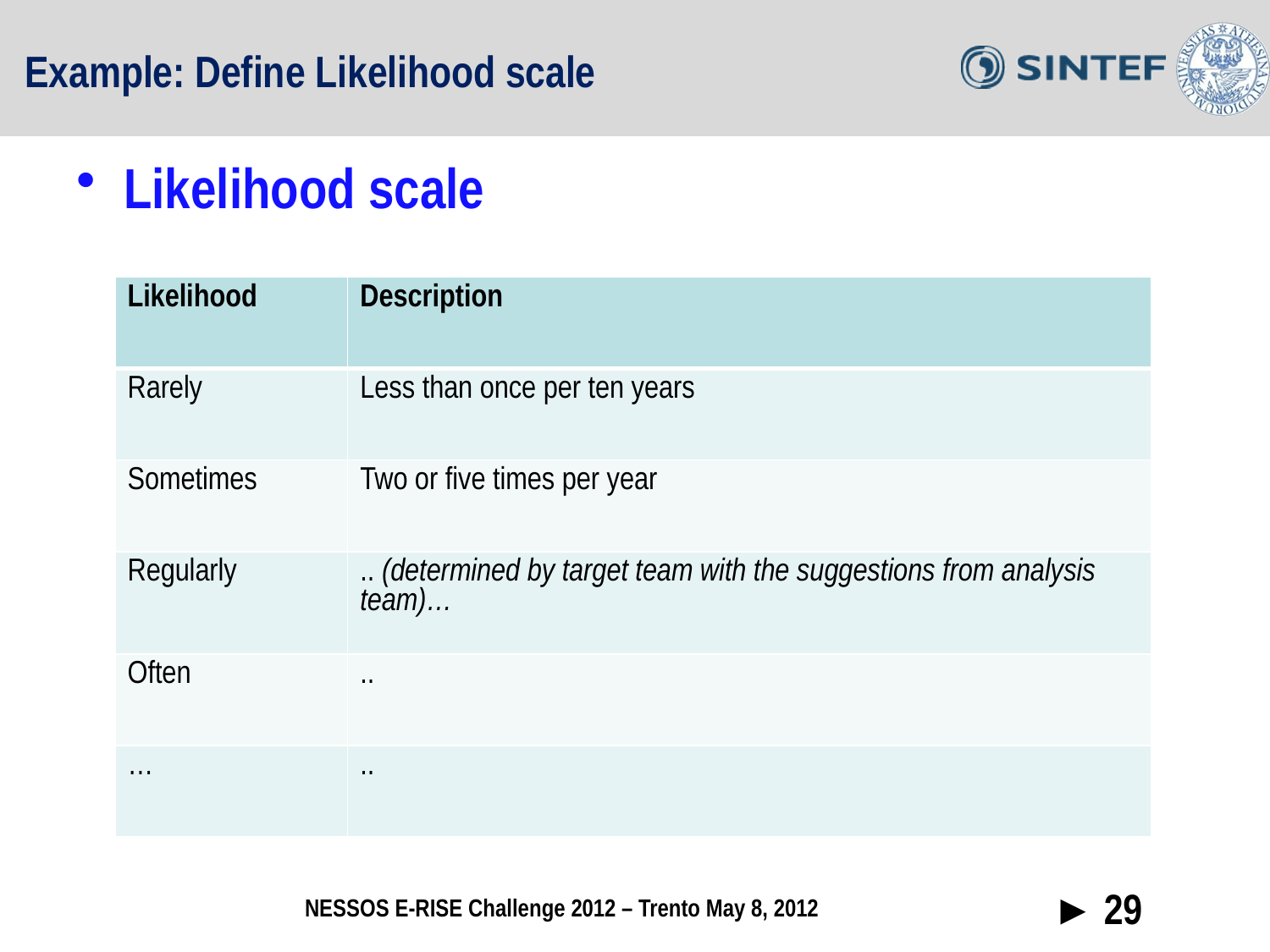

# Example: Define Likelihood scale
Likelihood scale
| Likelihood | Description |
| --- | --- |
| Rarely | Less than once per ten years |
| Sometimes | Two or five times per year |
| Regularly | .. (determined by target team with the suggestions from analysis team)… |
| Often | .. |
| … | .. |
► 29
NESSOS E-RISE Challenge 2012 – Trento May 8, 2012